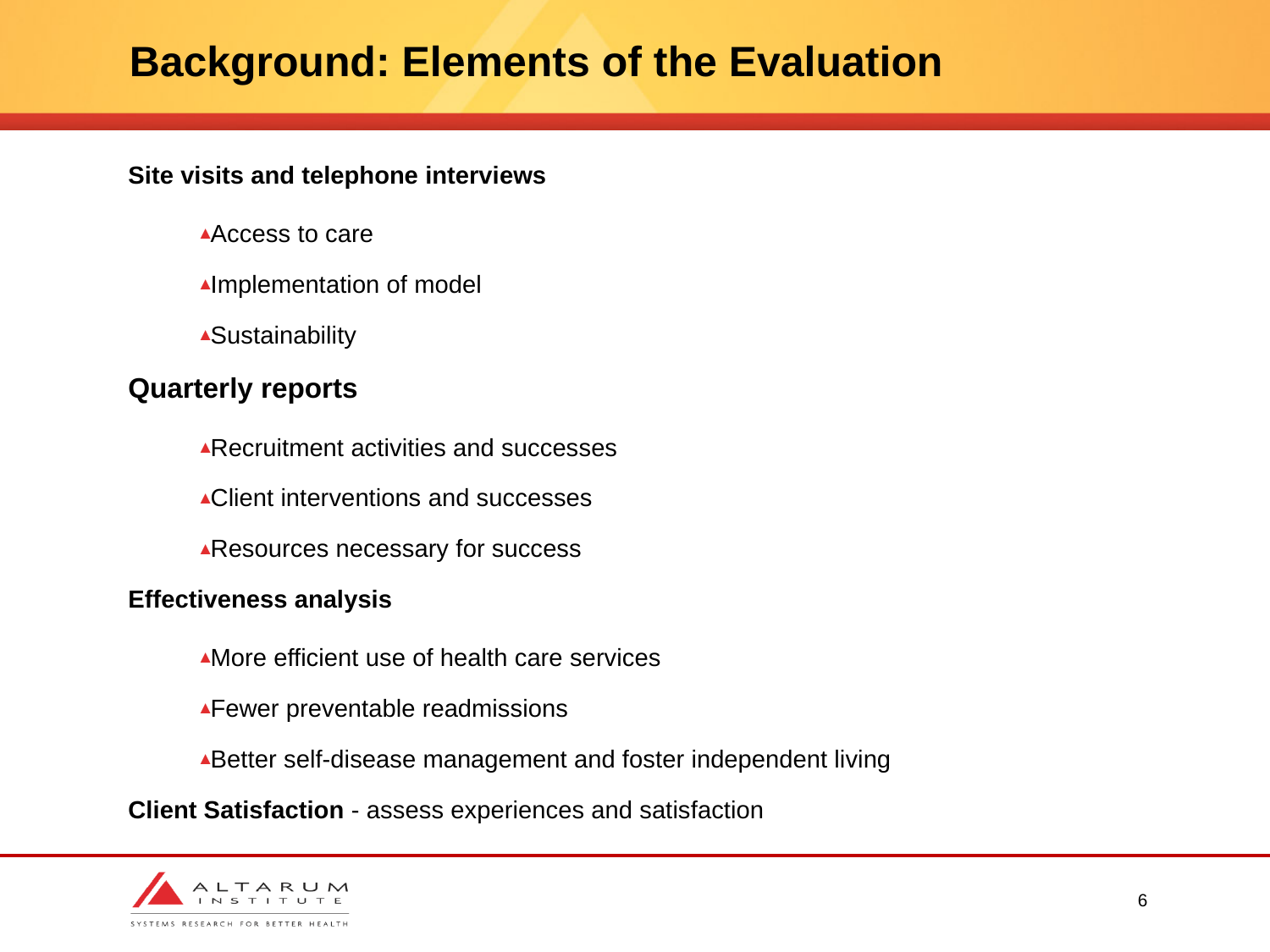

# Background: Elements of the Evaluation
Site visits and telephone interviews
Access to care
Implementation of model
Sustainability
Quarterly reports
Recruitment activities and successes
Client interventions and successes
Resources necessary for success
Effectiveness analysis
More efficient use of health care services
Fewer preventable readmissions
Better self-disease management and foster independent living
Client Satisfaction - assess experiences and satisfaction